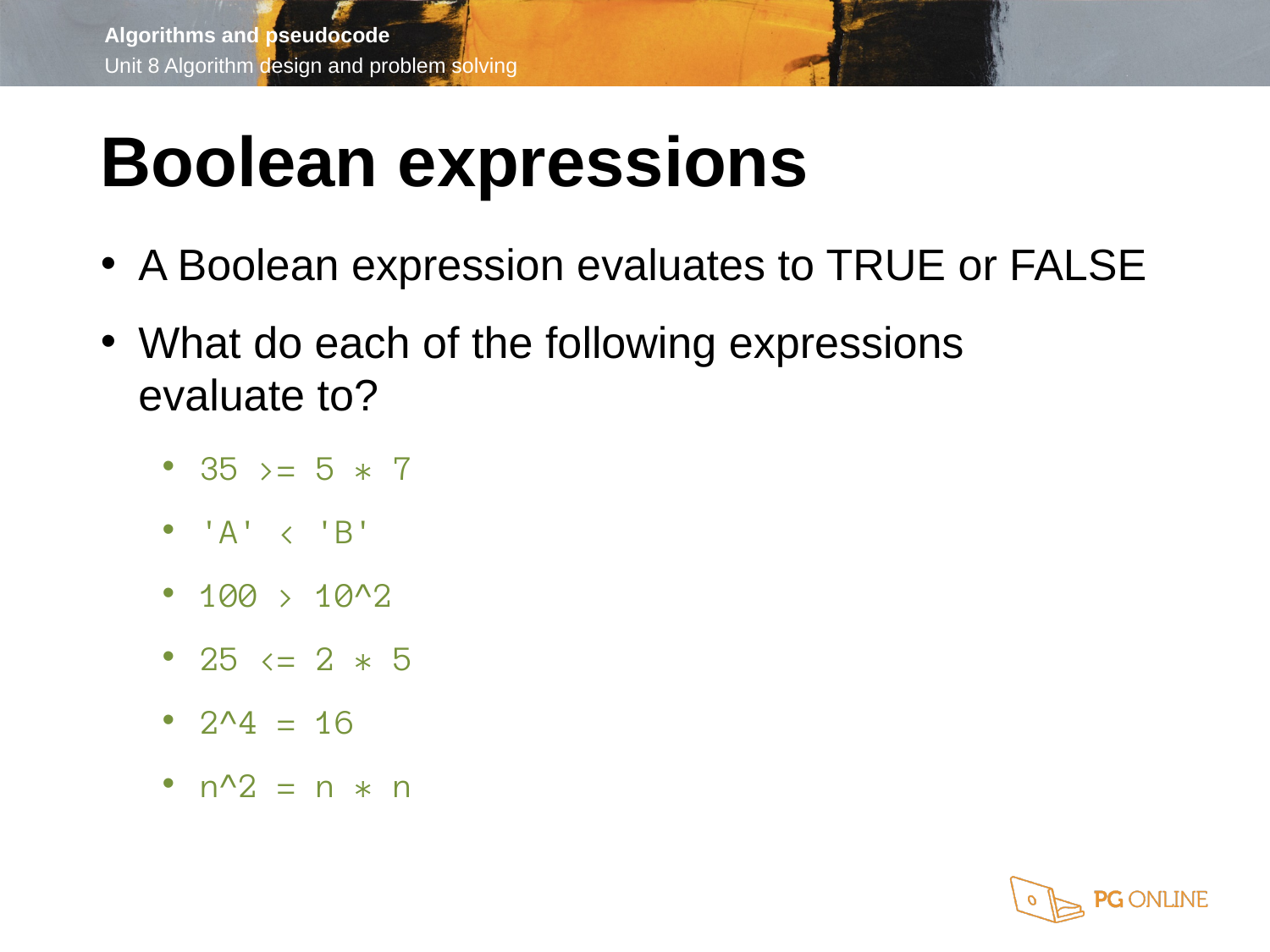

Boolean expressions
A Boolean expression evaluates to TRUE or FALSE
What do each of the following expressions
evaluate to?
35 >= 5 * 7
'A' < 'B'
100 > 10^2
25 <= 2 * 5
2^4 = 16
n^2 = n * n